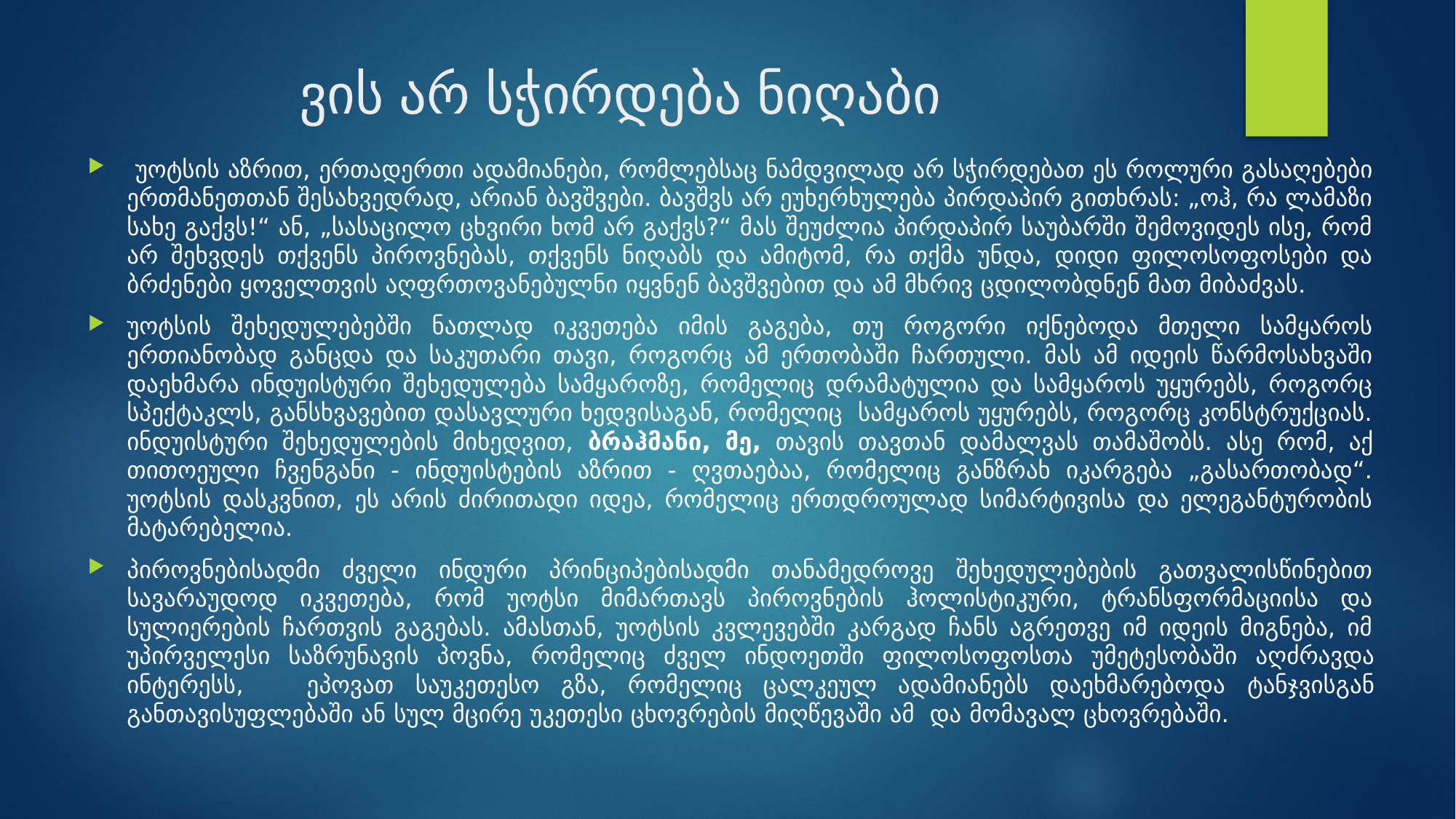

# ვის არ სჭირდება ნიღაბი
 უოტსის აზრით, ერთადერთი ადამიანები, რომლებსაც ნამდვილად არ სჭირდებათ ეს როლური გასაღებები ერთმანეთთან შესახვედრად, არიან ბავშვები. ბავშვს არ ეუხერხულება პირდაპირ გითხრას: „ოჰ, რა ლამაზი სახე გაქვს!“ ან, „სასაცილო ცხვირი ხომ არ გაქვს?“ მას შეუძლია პირდაპირ საუბარში შემოვიდეს ისე, რომ არ შეხვდეს თქვენს პიროვნებას, თქვენს ნიღაბს და ამიტომ, რა თქმა უნდა, დიდი ფილოსოფოსები და ბრძენები ყოველთვის აღფრთოვანებულნი იყვნენ ბავშვებით და ამ მხრივ ცდილობდნენ მათ მიბაძვას.
უოტსის შეხედულებებში ნათლად იკვეთება იმის გაგება, თუ როგორი იქნებოდა მთელი სამყაროს ერთიანობად განცდა და საკუთარი თავი, როგორც ამ ერთობაში ჩართული. მას ამ იდეის წარმოსახვაში დაეხმარა ინდუისტური შეხედულება სამყაროზე, რომელიც დრამატულია და სამყაროს უყურებს, როგორც სპექტაკლს, განსხვავებით დასავლური ხედვისაგან, რომელიც  სამყაროს უყურებს, როგორც კონსტრუქციას. ინდუისტური შეხედულების მიხედვით, ბრაჰმანი, მე, თავის თავთან დამალვას თამაშობს. ასე რომ, აქ თითოეული ჩვენგანი - ინდუისტების აზრით - ღვთაებაა, რომელიც განზრახ იკარგება „გასართობად“. უოტსის დასკვნით, ეს არის ძირითადი იდეა, რომელიც ერთდროულად სიმარტივისა და ელეგანტურობის მატარებელია.
პიროვნებისადმი ძველი ინდური პრინციპებისადმი თანამედროვე შეხედულებების გათვალისწინებით სავარაუდოდ იკვეთება, რომ უოტსი მიმართავს პიროვნების ჰოლისტიკური, ტრანსფორმაციისა და სულიერების ჩართვის გაგებას. ამასთან, უოტსის კვლევებში კარგად ჩანს აგრეთვე იმ იდეის მიგნება, იმ უპირველესი საზრუნავის პოვნა, რომელიც ძველ ინდოეთში ფილოსოფოსთა უმეტესობაში აღძრავდა ინტერესს,   ეპოვათ საუკეთესო გზა, რომელიც ცალკეულ ადამიანებს დაეხმარებოდა ტანჯვისგან განთავისუფლებაში ან სულ მცირე უკეთესი ცხოვრების მიღწევაში ამ  და მომავალ ცხოვრებაში.